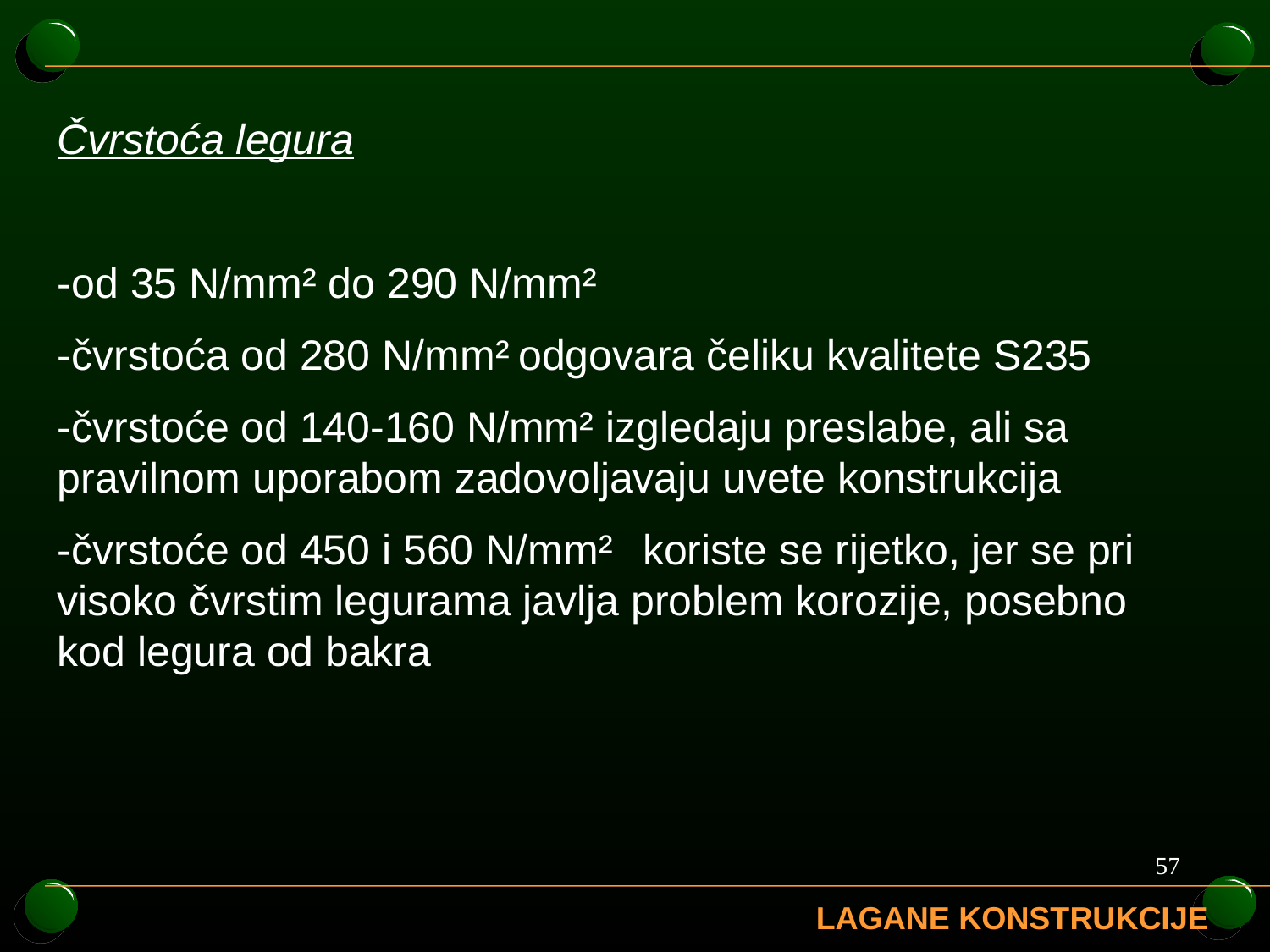

Čvrstoća legura

-od 35 N/mm² do 290 N/mm²
-čvrstoća od 280 N/mm² odgovara čeliku kvalitete S235
-čvrstoće od 140-160 N/mm² izgledaju preslabe, ali sa pravilnom uporabom zadovoljavaju uvete konstrukcija
-čvrstoće od 450 i 560 N/mm²   koriste se rijetko, jer se pri visoko čvrstim legurama javlja problem korozije, posebno kod legura od bakra
57